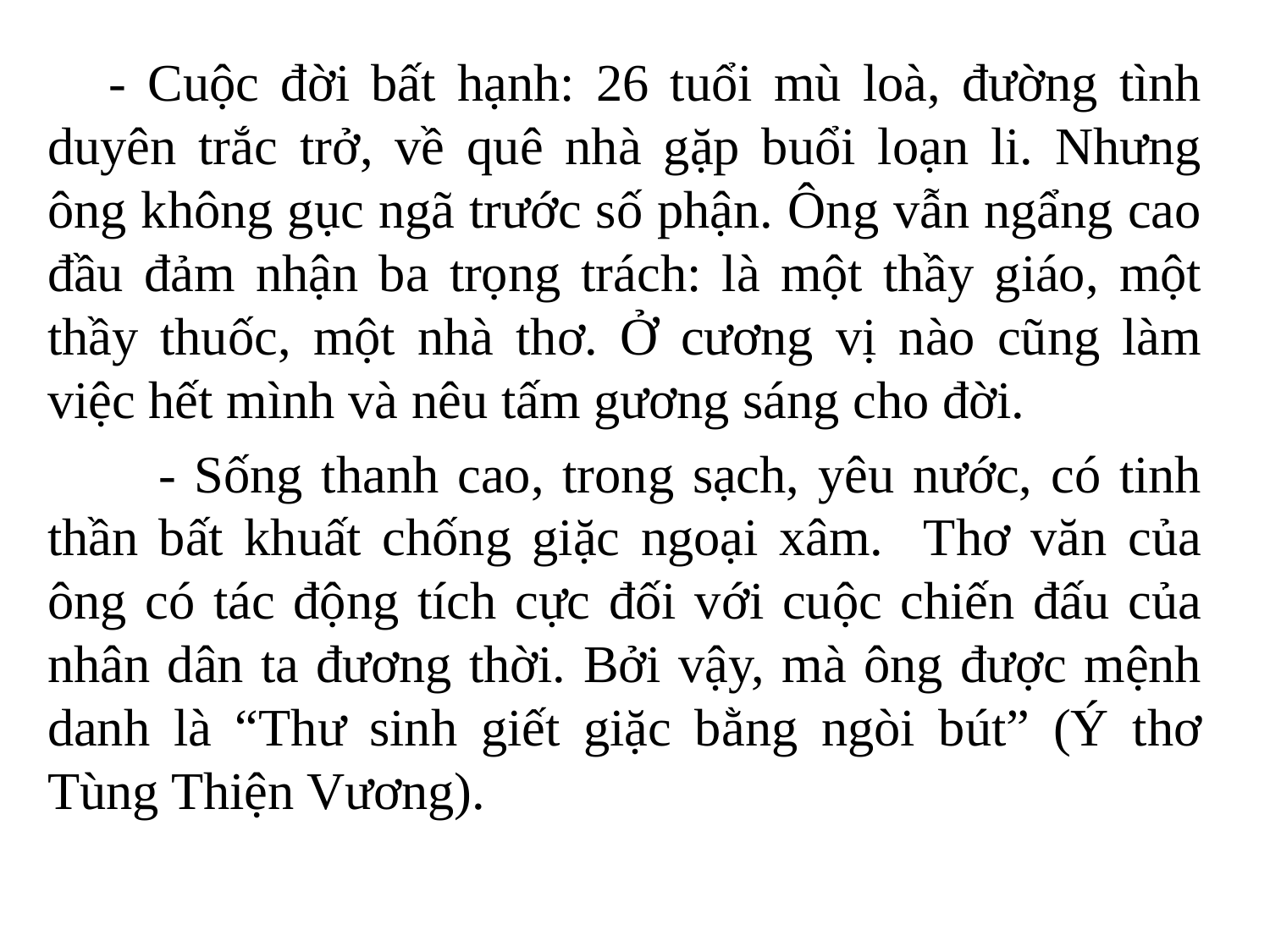

- Cuộc đời bất hạnh: 26 tuổi mù loà, đường tình duyên trắc trở, về quê nhà gặp buổi loạn li. Nhưng ông không gục ngã trước số phận. Ông vẫn ngẩng cao đầu đảm nhận ba trọng trách: là một thầy giáo, một thầy thuốc, một nhà thơ. Ở cương vị nào cũng làm việc hết mình và nêu tấm gương sáng cho đời.
      - Sống thanh cao, trong sạch, yêu nước, có tinh thần bất khuất chống giặc ngoại xâm.  Thơ văn của ông có tác động tích cực đối với cuộc chiến đấu của nhân dân ta đương thời. Bởi vậy, mà ông được mệnh danh là “Thư sinh giết giặc bằng ngòi bút” (Ý thơ Tùng Thiện Vương).